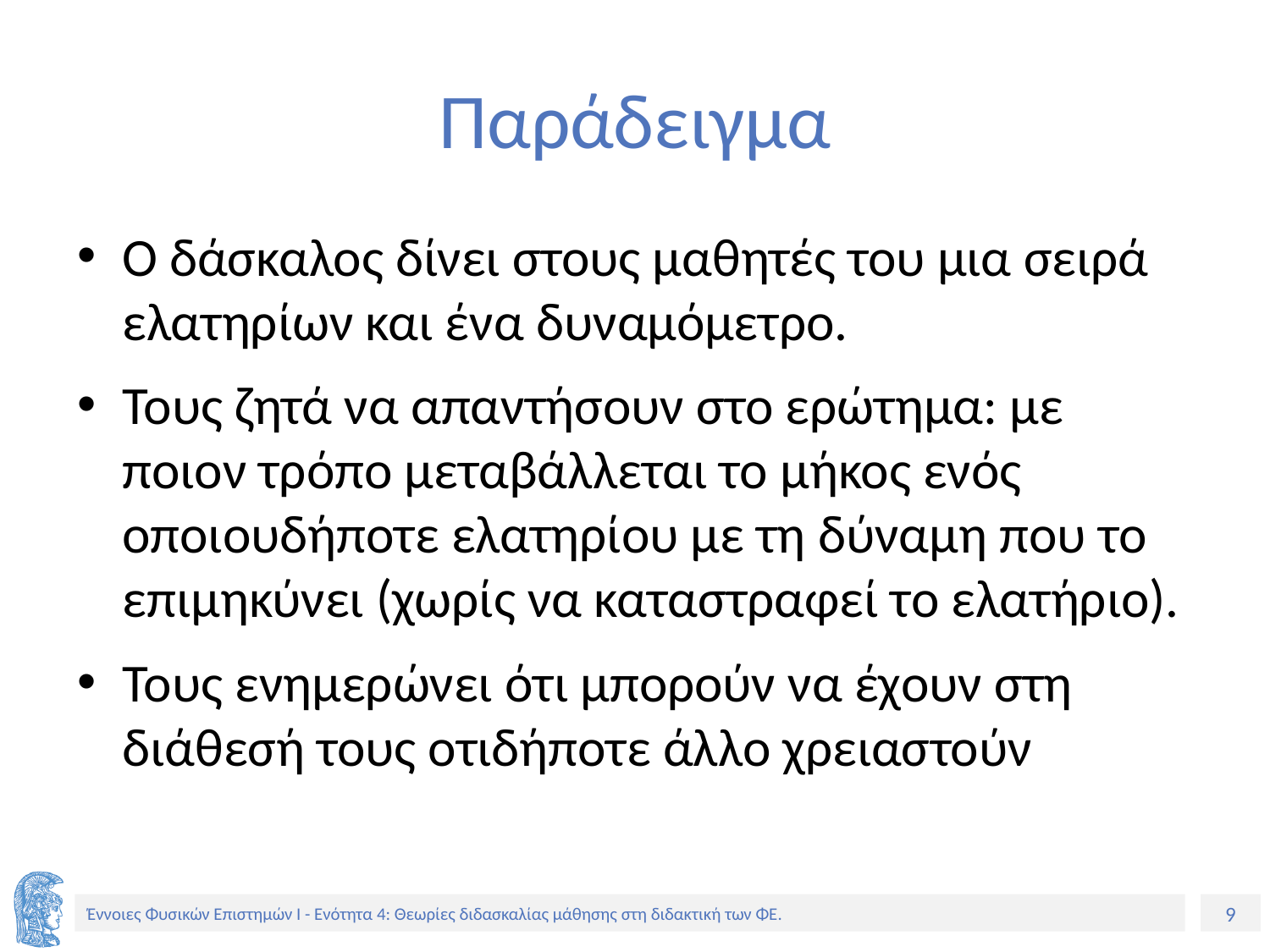

# Παράδειγμα
Ο δάσκαλος δίνει στους μαθητές του μια σειρά ελατηρίων και ένα δυναμόμετρο.
Τους ζητά να απαντήσουν στο ερώτημα: με ποιον τρόπο μεταβάλλεται το μήκος ενός οποιουδήποτε ελατηρίου με τη δύναμη που το επιμηκύνει (χωρίς να καταστραφεί το ελατήριο).
Τους ενημερώνει ότι μπορούν να έχουν στη διάθεσή τους οτιδήποτε άλλο χρειαστούν